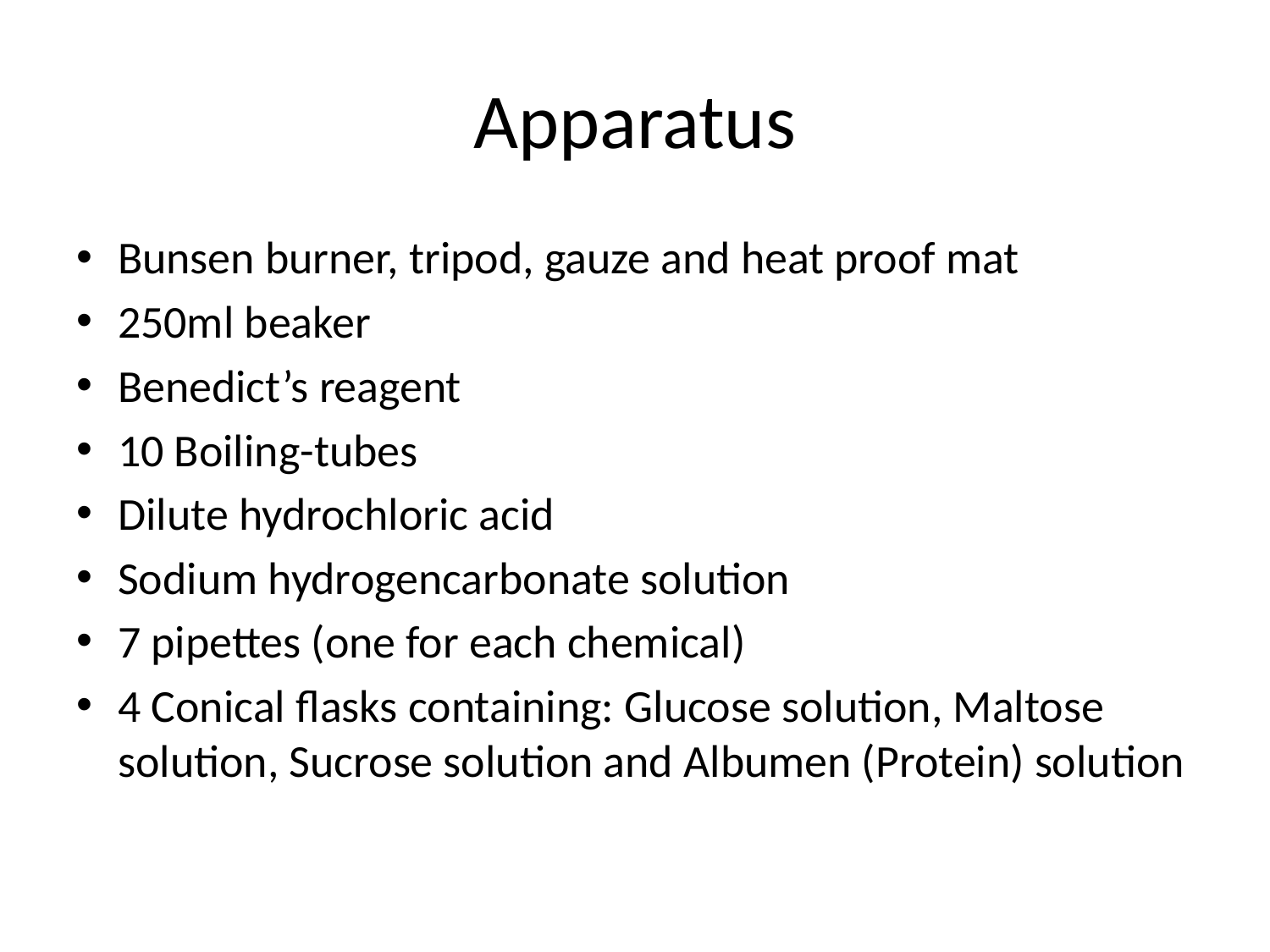

# Apparatus
Bunsen burner, tripod, gauze and heat proof mat
250ml beaker
Benedict’s reagent
10 Boiling-tubes
Dilute hydrochloric acid
Sodium hydrogencarbonate solution
7 pipettes (one for each chemical)
4 Conical flasks containing: Glucose solution, Maltose solution, Sucrose solution and Albumen (Protein) solution